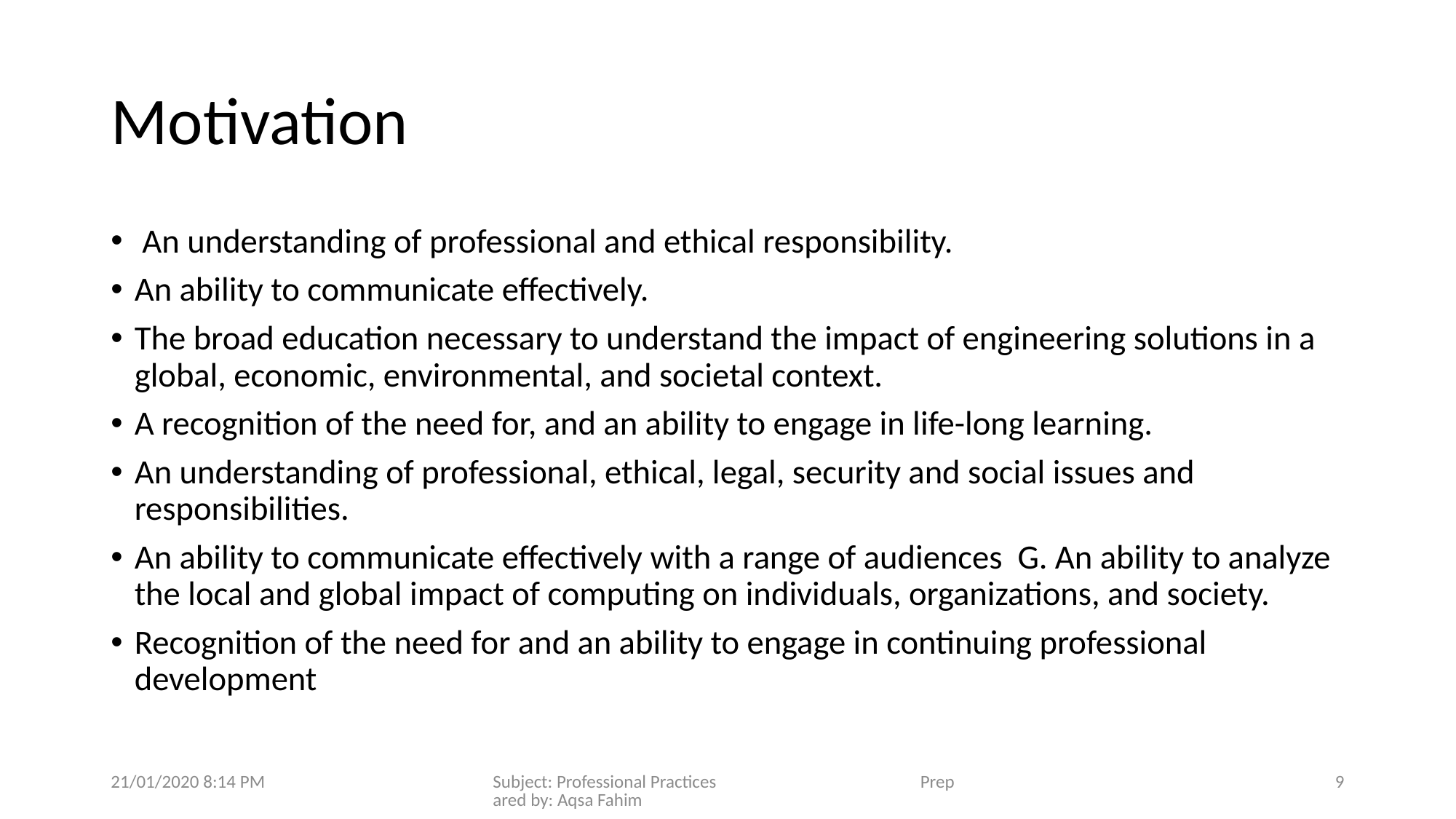

# Motivation
 An understanding of professional and ethical responsibility.
An ability to communicate effectively.
The broad education necessary to understand the impact of engineering solutions in a global, economic, environmental, and societal context.
A recognition of the need for, and an ability to engage in life-long learning.
An understanding of professional, ethical, legal, security and social issues and responsibilities.
An ability to communicate effectively with a range of audiences  G. An ability to analyze the local and global impact of computing on individuals, organizations, and society.
Recognition of the need for and an ability to engage in continuing professional development
21/01/2020 8:14 PM
Subject: Professional Practices                                                 Prepared by: Aqsa Fahim
9